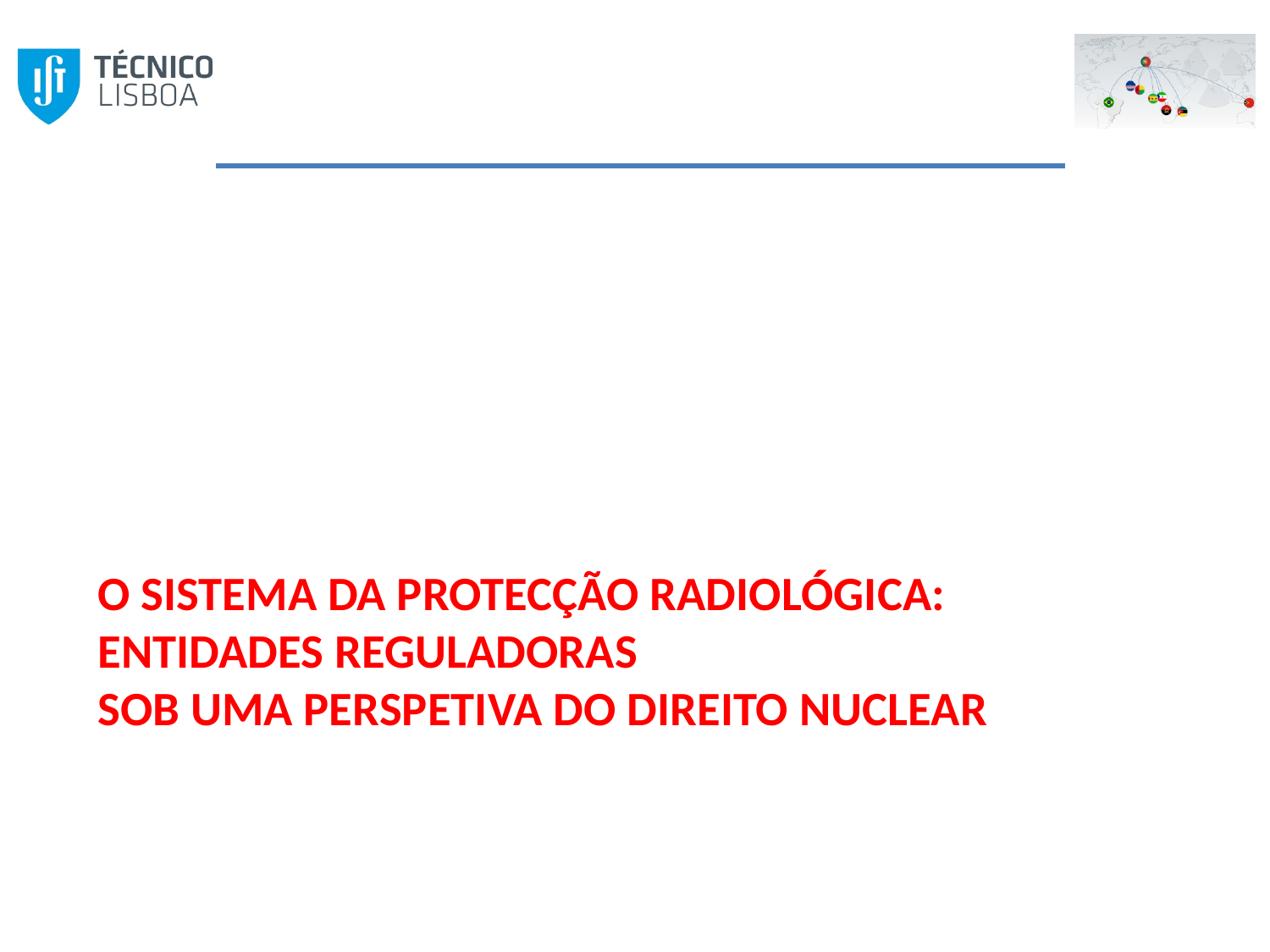

# O sistema da protecção radiológica: entidades reguladoras sob uma perspetiva do direito nuclear